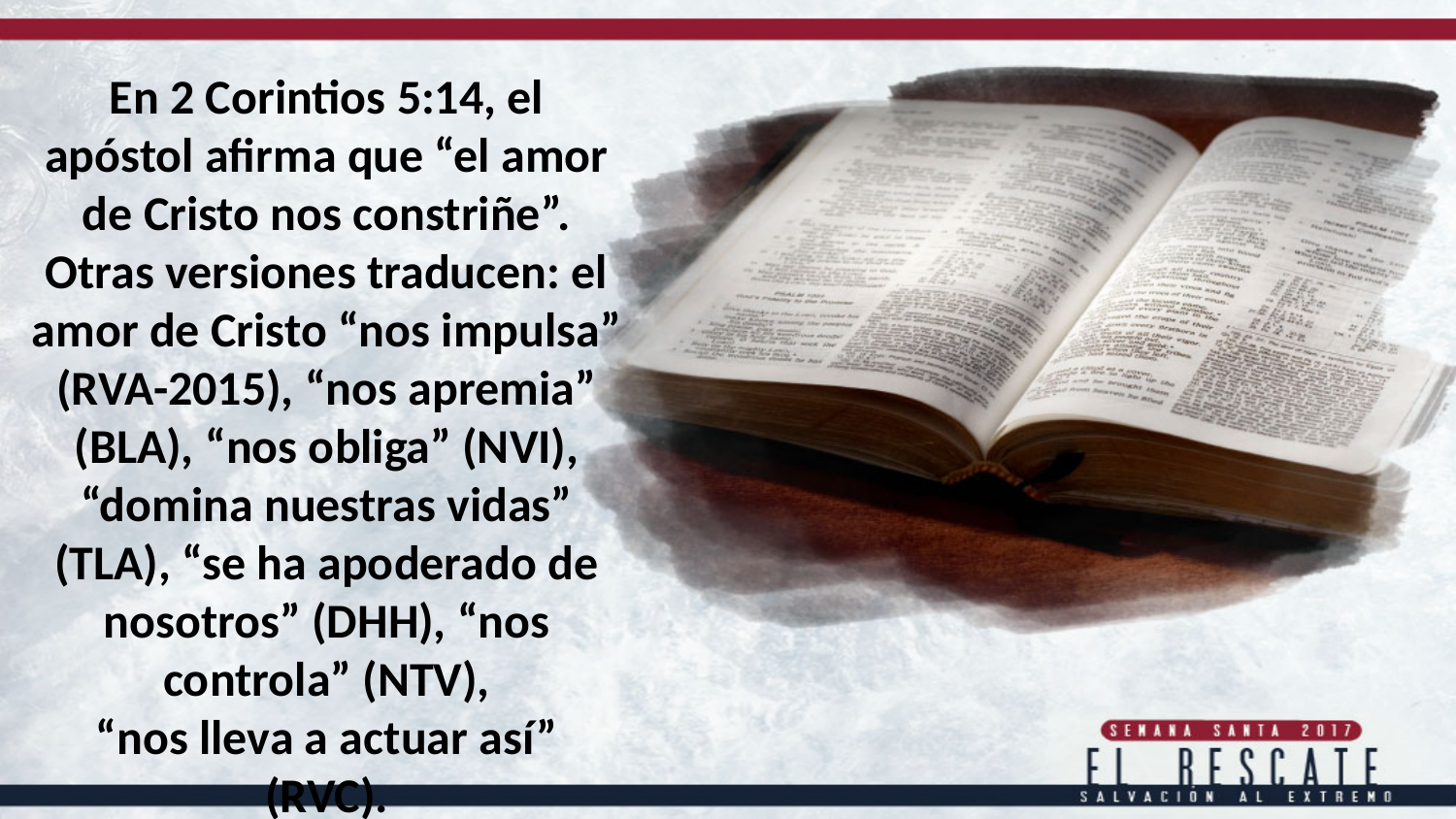

En 2 Corintios 5:14, el apóstol afirma que “el amor de Cristo nos constriñe”. Otras versiones traducen: el amor de Cristo “nos impulsa”
(RVA-2015), “nos apremia” (BLA), “nos obliga” (NVI), “domina nuestras vidas” (TLA), “se ha apoderado de nosotros” (DHH), “nos controla” (NTV),
“nos lleva a actuar así” (RVC).